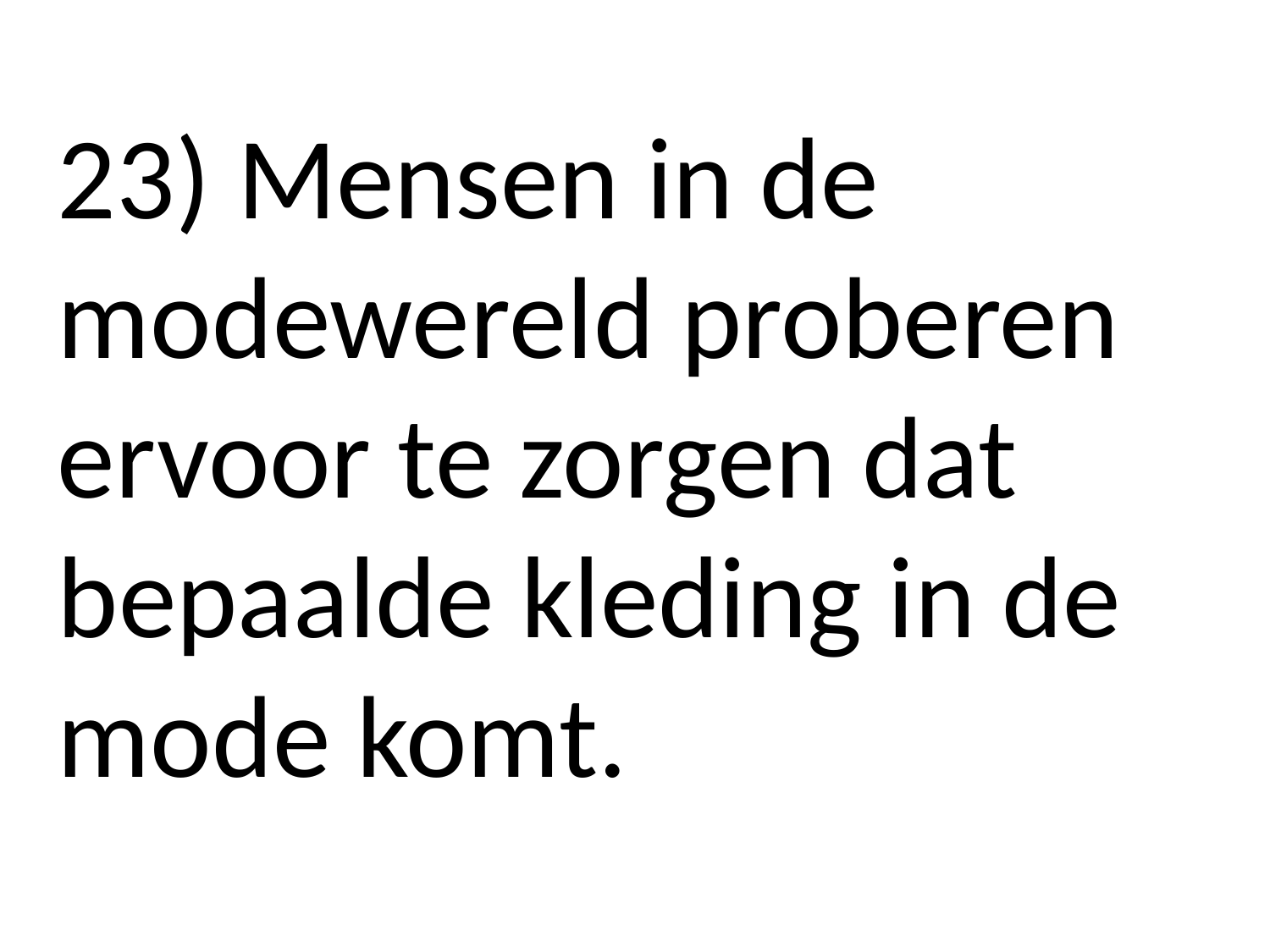

23) Mensen in de modewereld proberen ervoor te zorgen dat bepaalde kleding in de mode komt.